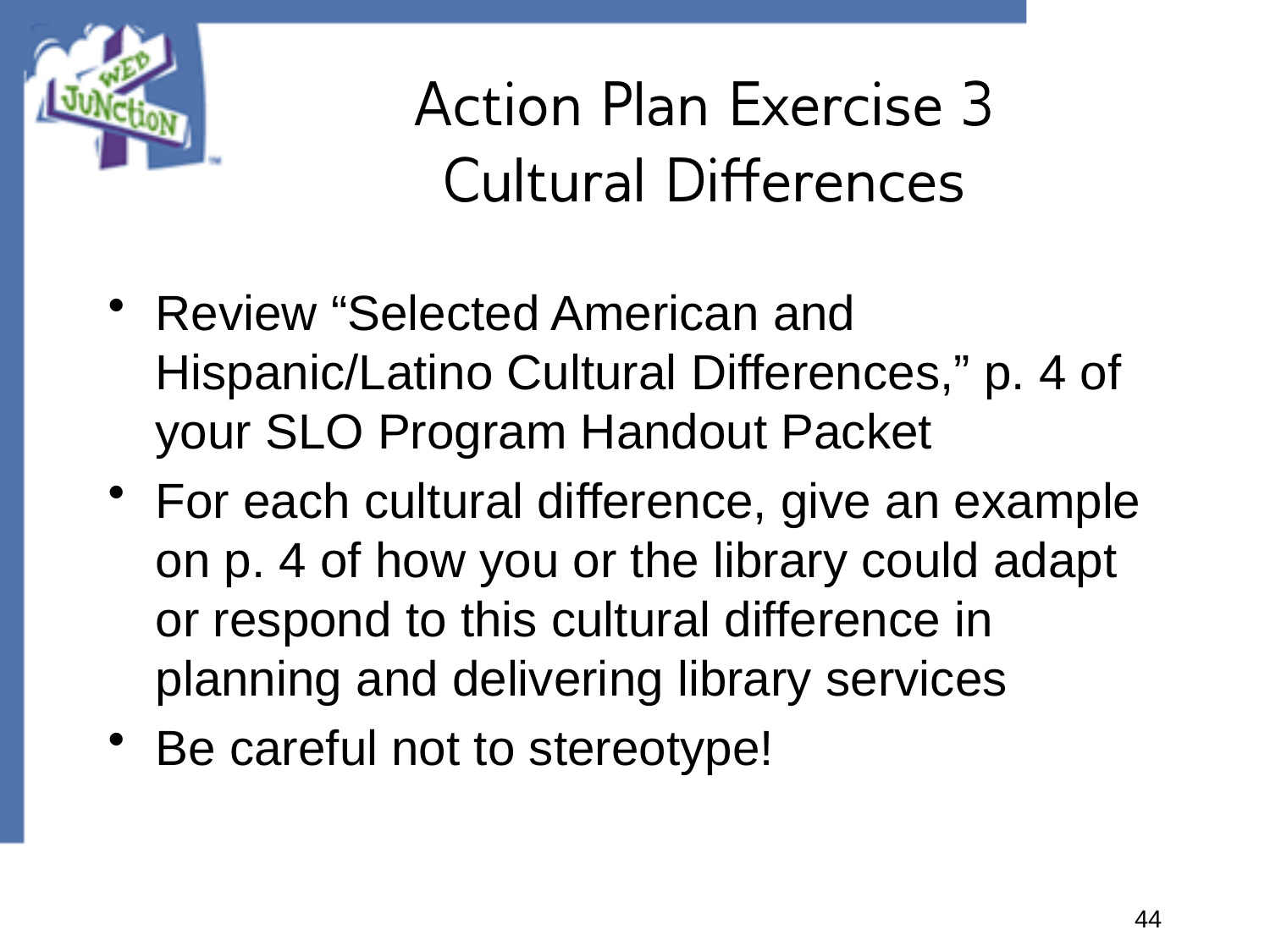

# Action Plan Exercise 3 Cultural Differences
Review “Selected American and Hispanic/Latino Cultural Differences,” p. 4 of your SLO Program Handout Packet
For each cultural difference, give an example on p. 4 of how you or the library could adapt or respond to this cultural difference in planning and delivering library services
Be careful not to stereotype!

44